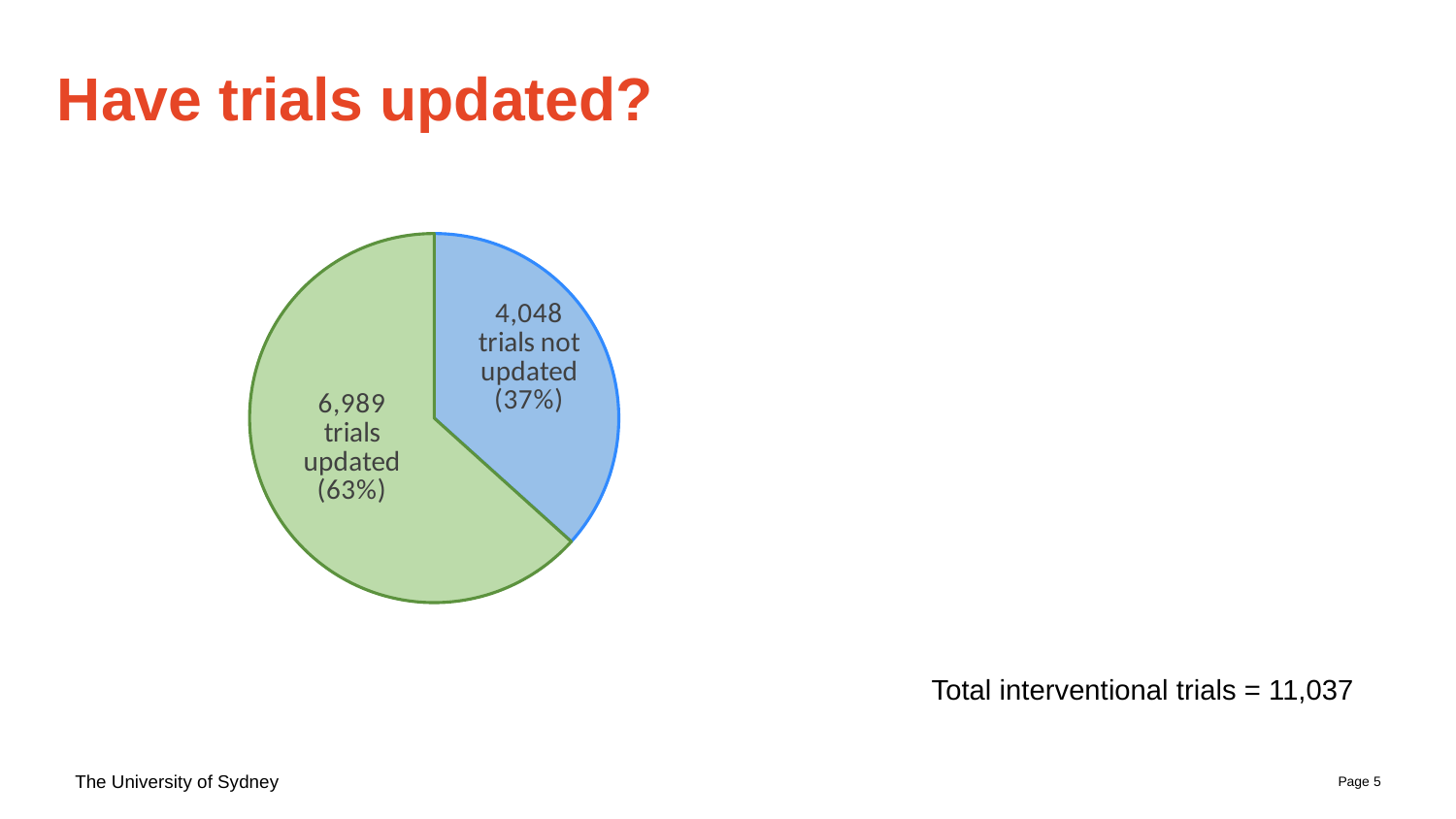

# Have trials updated?

### Chart

| Category |  |
|---|---|
| Not updated | 4048.0 |
| Updated | 6989.0 |
Total interventional trials = 11,037